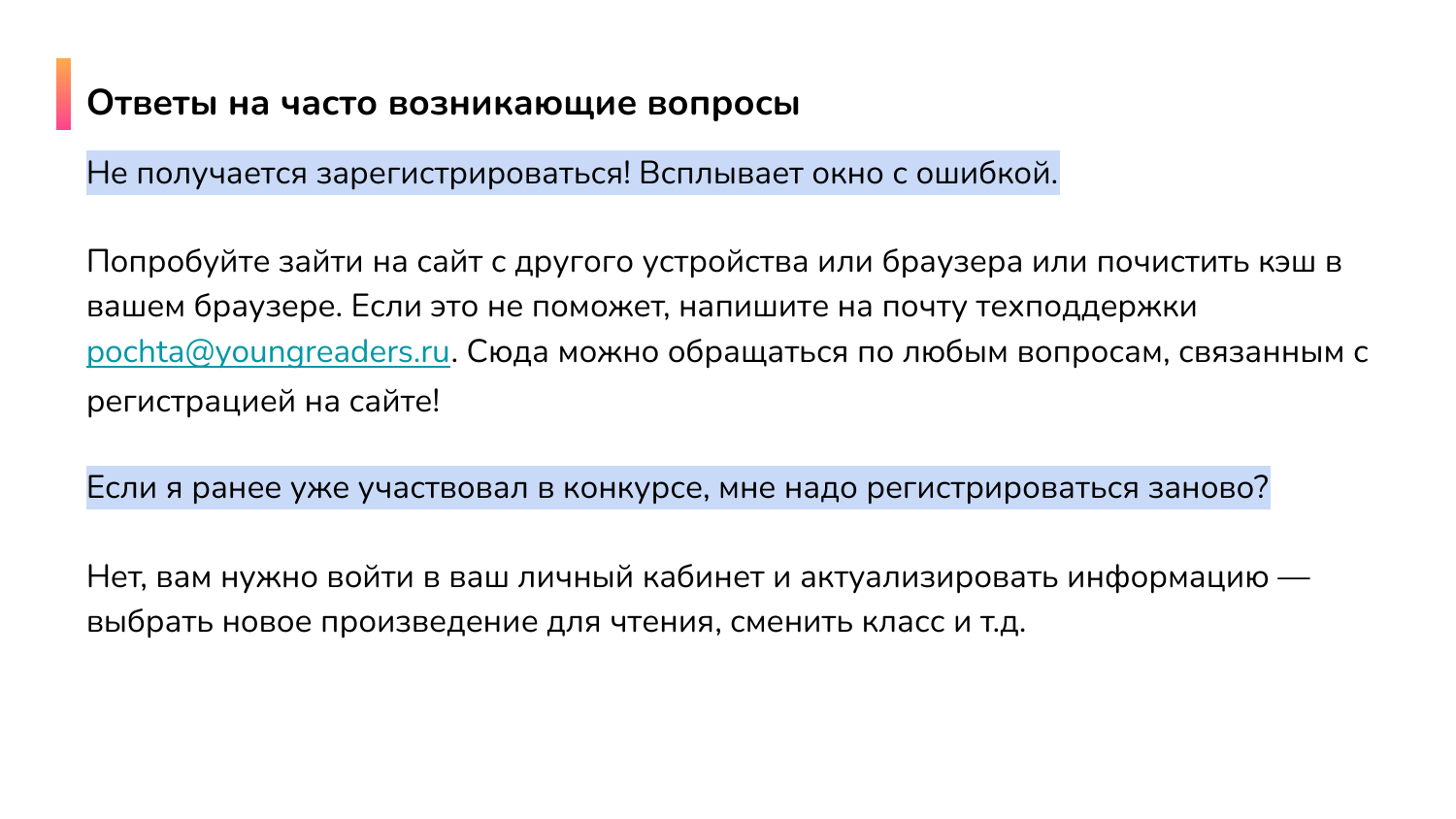

Ответы на часто возникающие вопросы
Не получается зарегистрироваться! Всплывает окно с ошибкой.

Попробуйте зайти на сайт с другого устройства или браузера или почистить кэш в вашем браузере. Если это не поможет, напишите на почту техподдержки pochta@youngreaders.ru. Сюда можно обращаться по любым вопросам, связанным с регистрацией на сайте!
Если я ранее уже участвовал в конкурсе, мне надо регистрироваться заново?

Нет, вам нужно войти в ваш личный кабинет и актуализировать информацию — выбрать новое произведение для чтения, сменить класс и т.д.